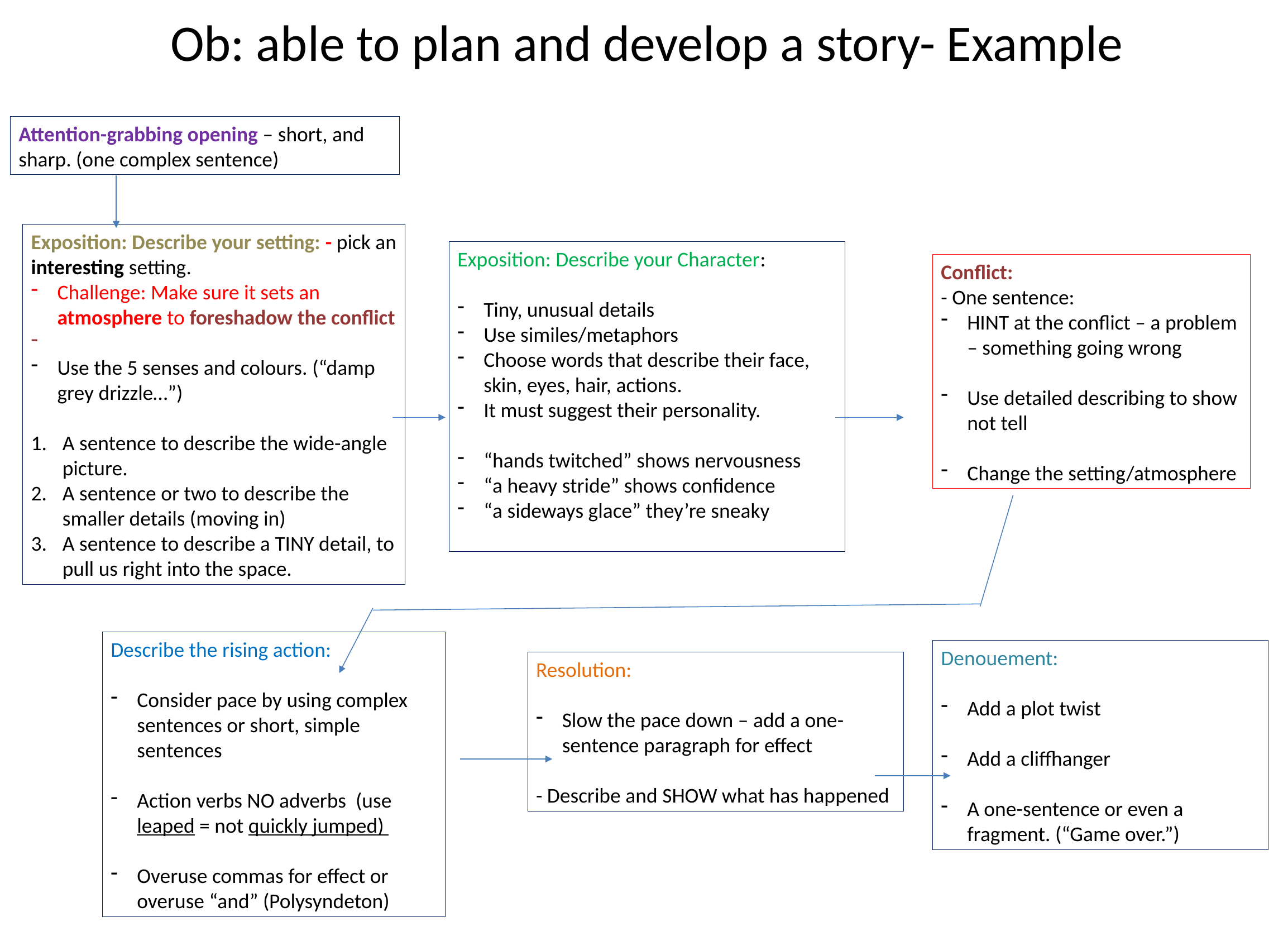

# Ob: able to plan and develop a story- Example
Attention-grabbing opening – short, and sharp. (one complex sentence)
Exposition: Describe your setting: - pick an interesting setting.
Challenge: Make sure it sets an atmosphere to foreshadow the conflict

Use the 5 senses and colours. (“damp grey drizzle…”)

A sentence to describe the wide-angle picture.
A sentence or two to describe the smaller details (moving in)
A sentence to describe a TINY detail, to pull us right into the space.
Exposition: Describe your Character:

Tiny, unusual details
Use similes/metaphors
Choose words that describe their face, skin, eyes, hair, actions.
It must suggest their personality.

“hands twitched” shows nervousness
“a heavy stride” shows confidence
“a sideways glace” they’re sneaky

Conflict:
- One sentence:
HINT at the conflict – a problem – something going wrong

Use detailed describing to show not tell

Change the setting/atmosphere
Describe the rising action:

Consider pace by using complex sentences or short, simple sentences

Action verbs NO adverbs  (use leaped = not quickly jumped)

Overuse commas for effect or overuse “and” (Polysyndeton)
Denouement:

Add a plot twist

Add a cliffhanger

A one-sentence or even a fragment. (“Game over.”)
Resolution:

Slow the pace down – add a one-sentence paragraph for effect

- Describe and SHOW what has happened